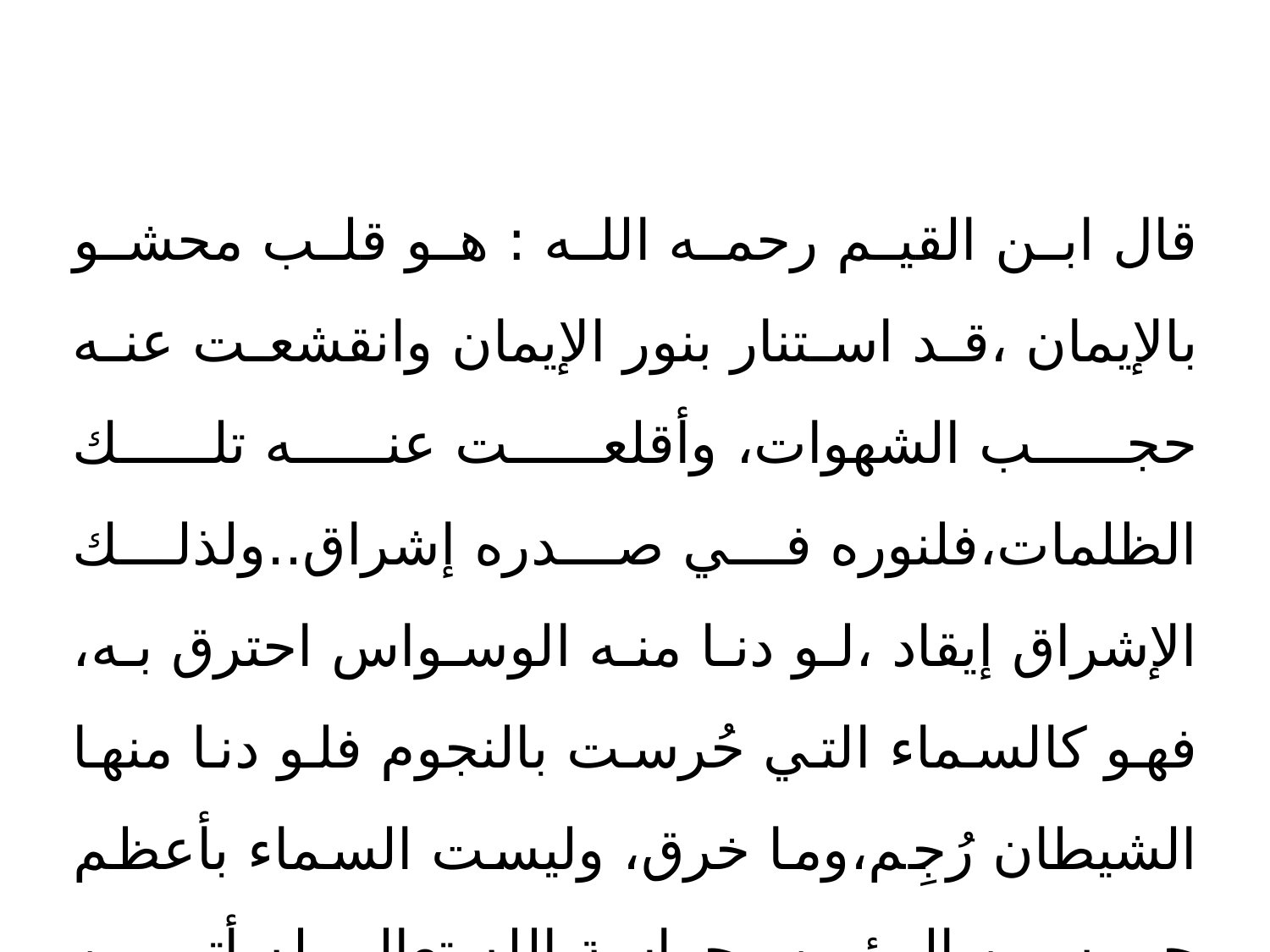

قال ابن القيم رحمه الله : هو قلب محشو بالإيمان ،قد استنار بنور الإيمان وانقشعت عنه حجب الشهوات، وأقلعت عنه تلك الظلمات،فلنوره في صدره إشراق..ولذلك الإشراق إيقاد ،لو دنا منه الوسواس احترق به، فهو كالسماء التي حُرست بالنجوم فلو دنا منها الشيطان رُجِم،وما خرق، وليست السماء بأعظم حرمه من المؤمن وحراسة الله تعالي له أتم من حراسة السماء.